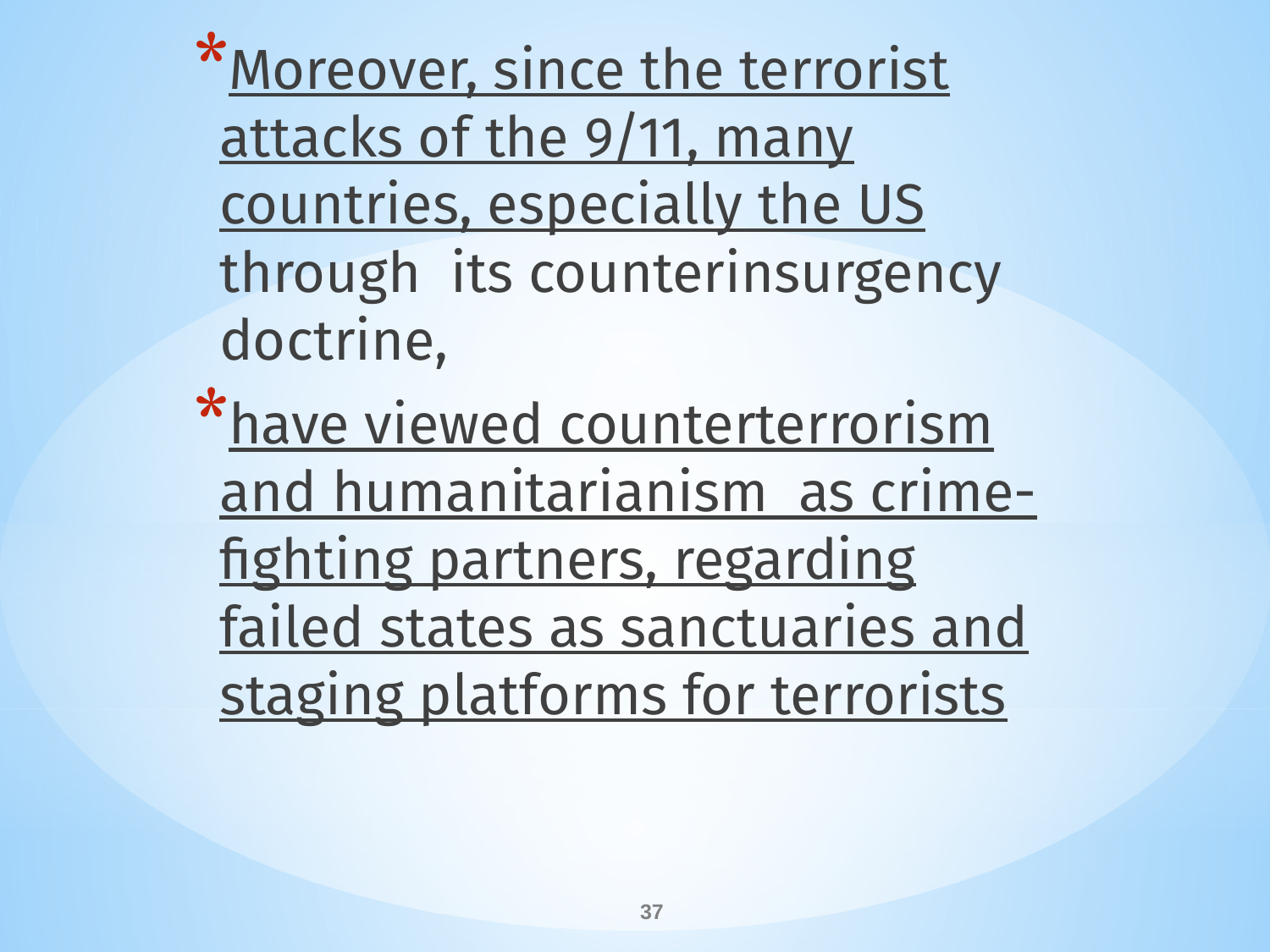

Moreover, since the terrorist attacks of the 9/11, many countries, especially the US through  its counterinsurgency doctrine,
have viewed counterterrorism and humanitarianism  as crime-fighting partners, regarding failed states as sanctuaries and staging platforms for terrorists

#
37